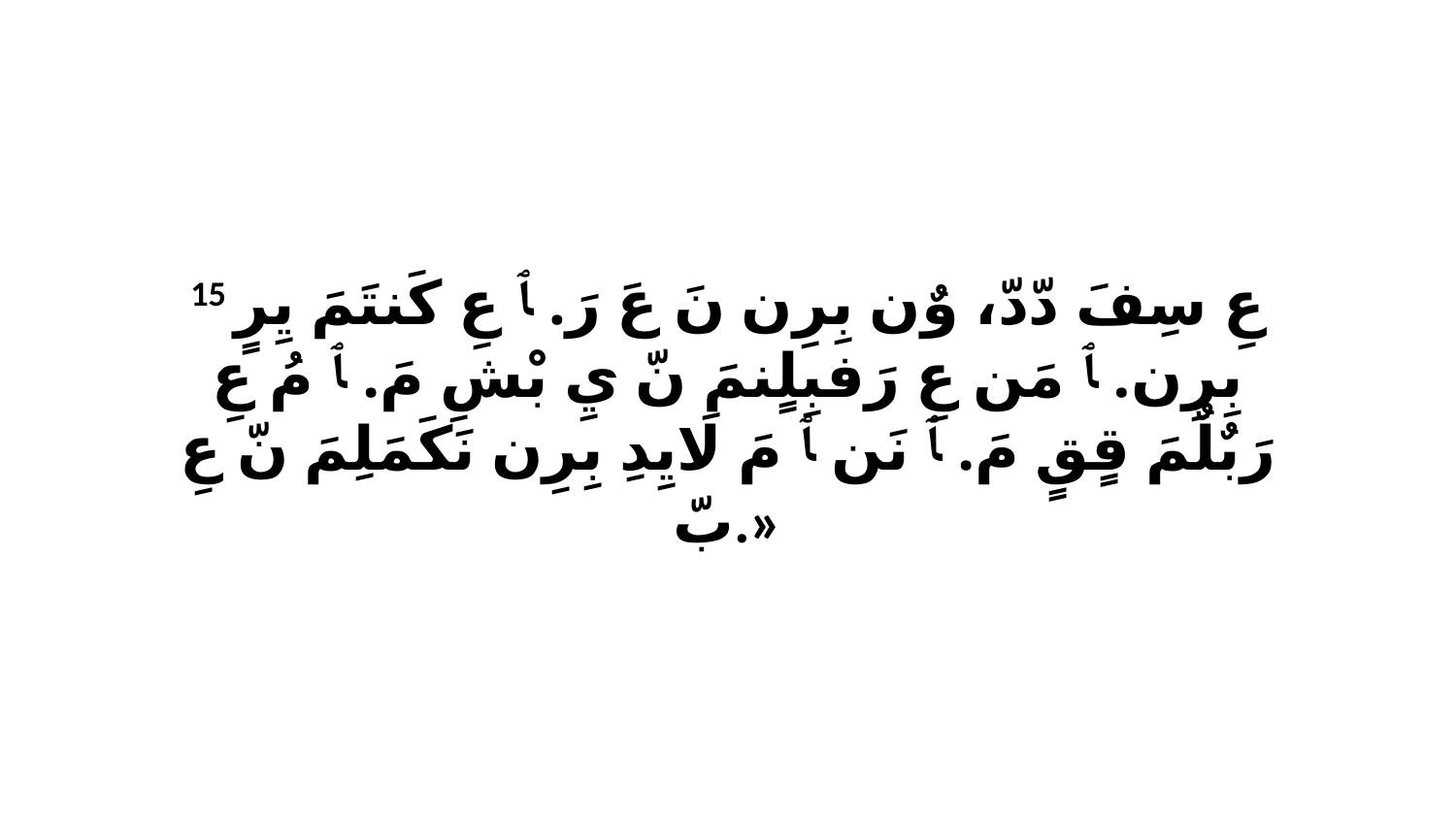

15 عِ سِفَ دّدّ، وٌن بِرِن نَ عَ رَ. ﭑ عِ كَنتَمَ يِرٍ بِرِن. ﭑ مَن عِ رَفبِلٍنمَ نّ يِ بْشِ مَ. ﭑ مُ عِ رَبٌلٌمَ قٍقٍ مَ. ﭑ نَن ﭑ مَ لَايِدِ بِرِن نَكَمَلِمَ نّ عِ بّ.»